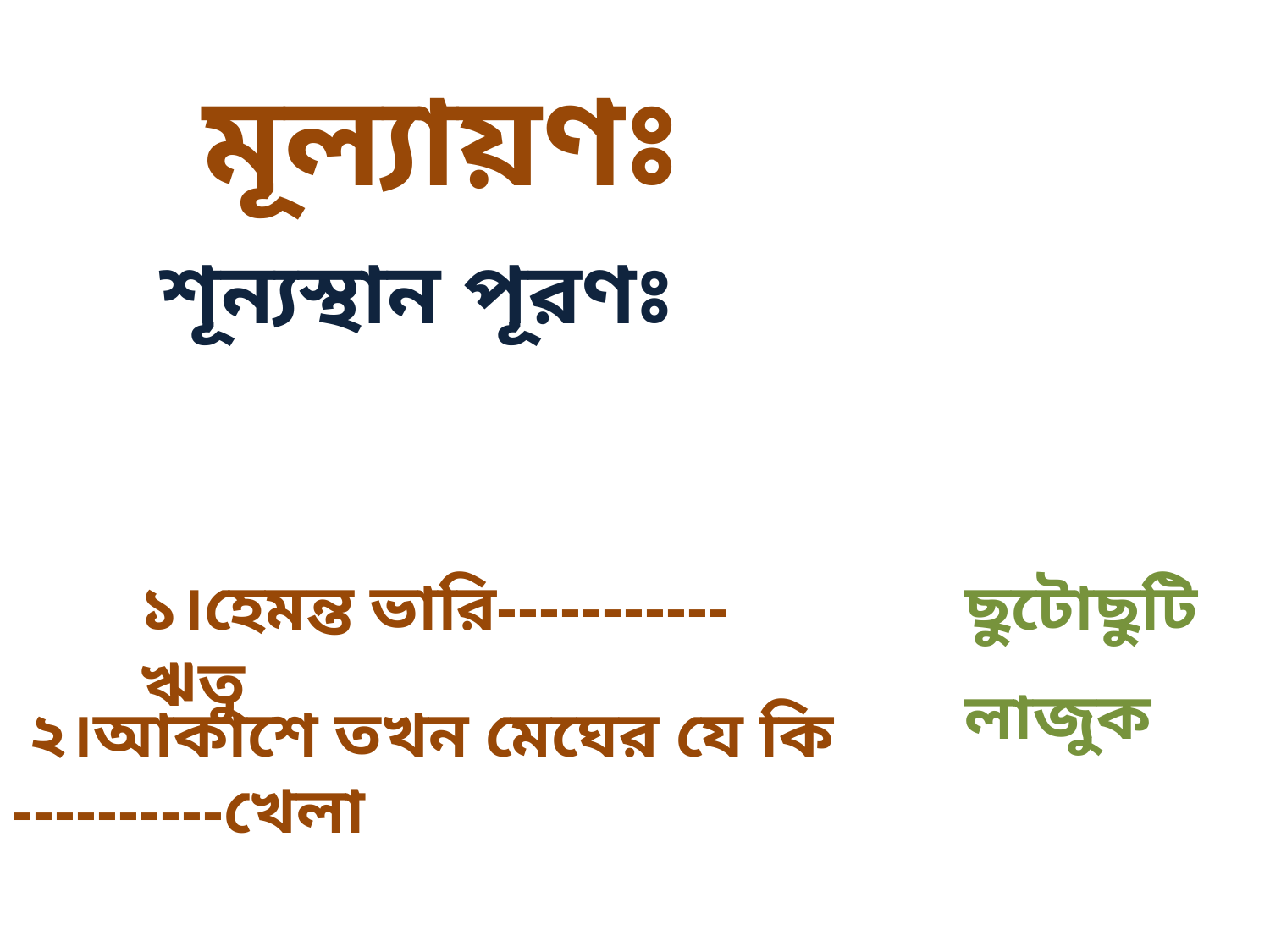

মূল্যায়ণঃ
শূন্যস্থান পূরণঃ
১।হেমন্ত ভারি-----------ঋতু
ছুটোছুটি
লাজুক
 ২।আকাশে তখন মেঘের যে কি  ----------খেলা